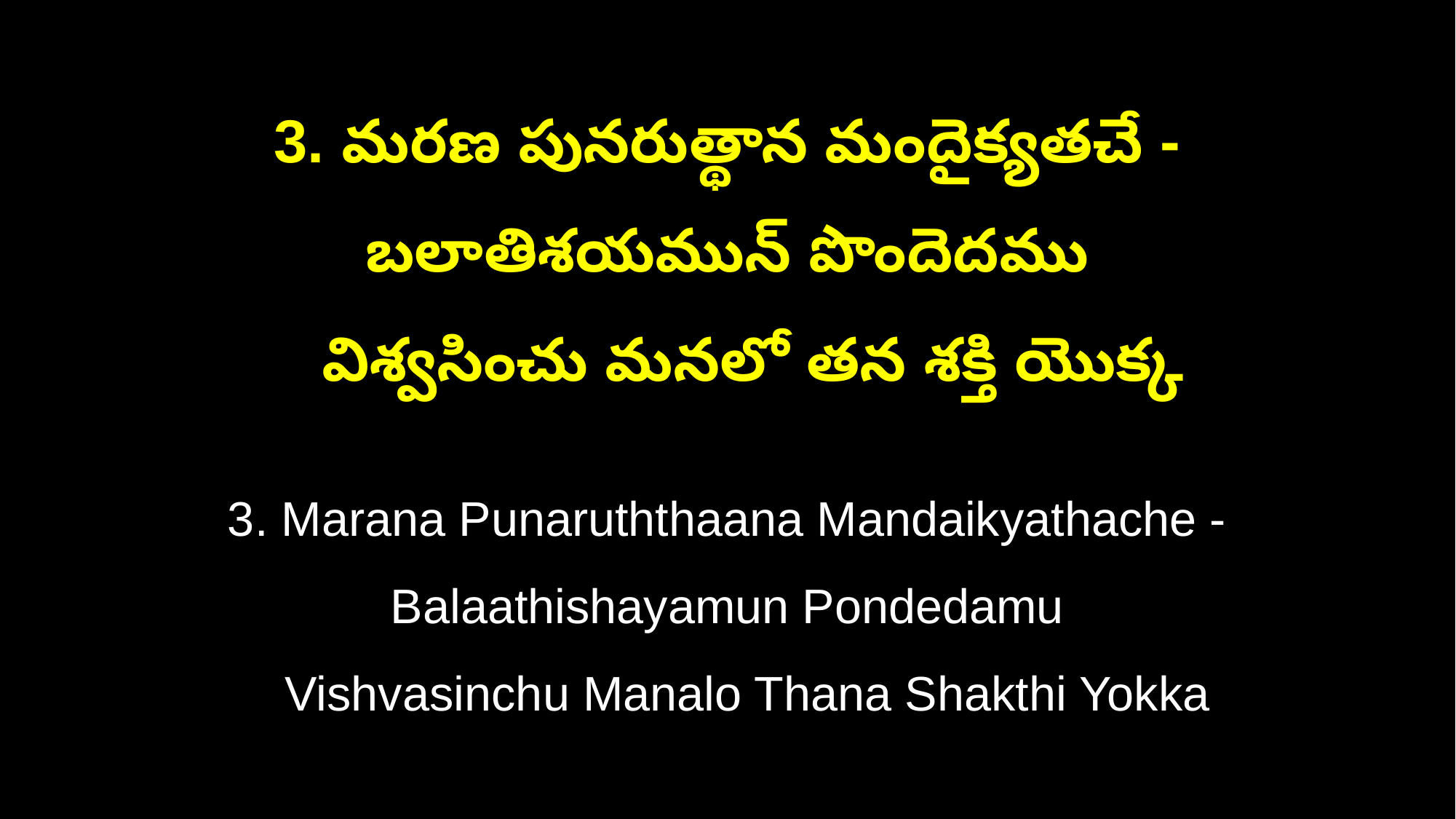

3. మరణ పునరుత్థాన మందైక్యతచే - బలాతిశయమున్ పొందెదము
   విశ్వసించు మనలో తన శక్తి యొక్క
3. Marana Punaruththaana Mandaikyathache - Balaathishayamun Pondedamu
   Vishvasinchu Manalo Thana Shakthi Yokka